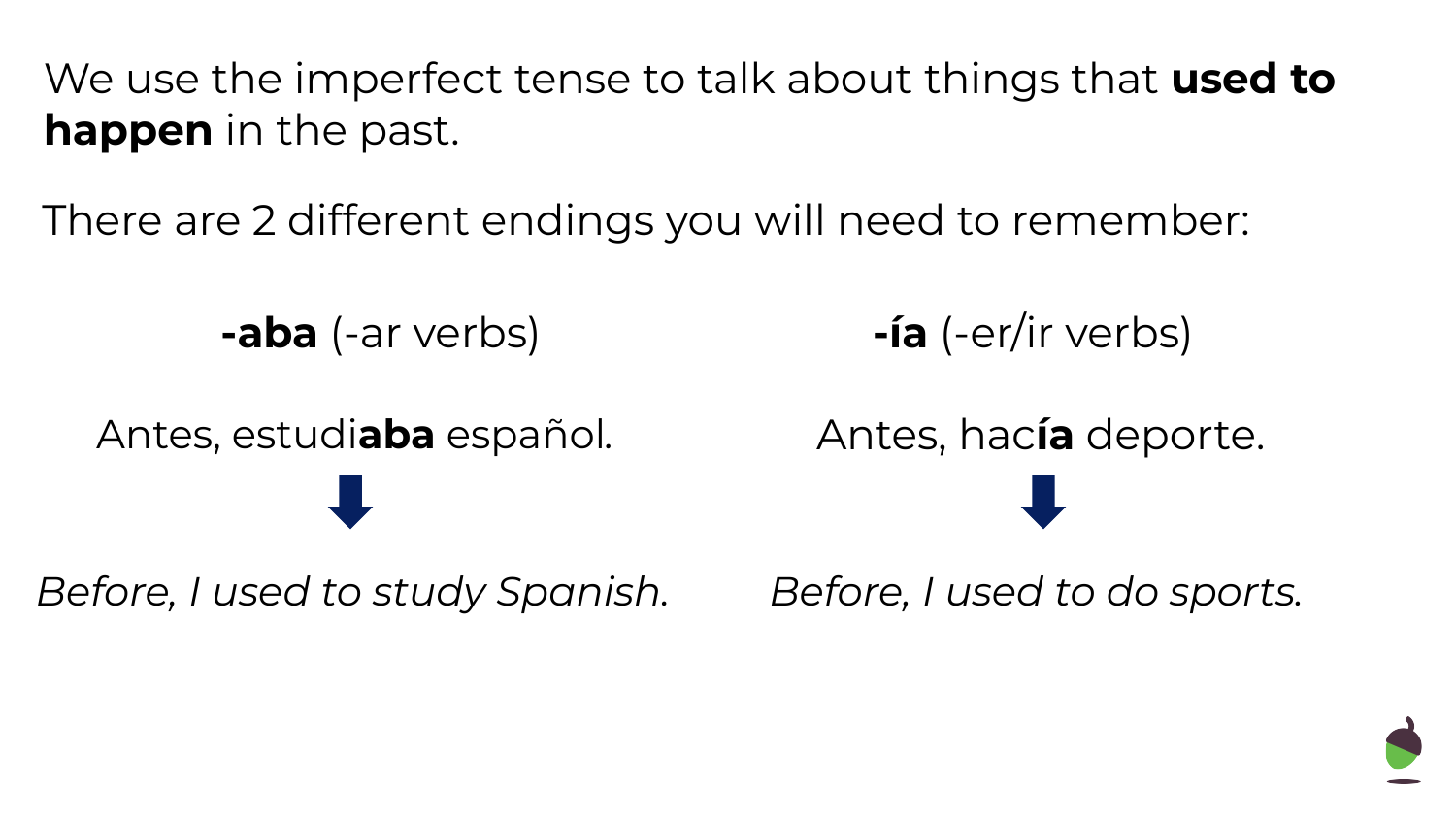

We use the imperfect tense to talk about things that used to happen in the past.

 There are 2 different endings you will need to remember:
-ía (-er/ir verbs)
-aba (-ar verbs)
Antes, hacía deporte.
Antes, estudiaba español.

Before, I used to study Spanish.
Before, I used to do sports.